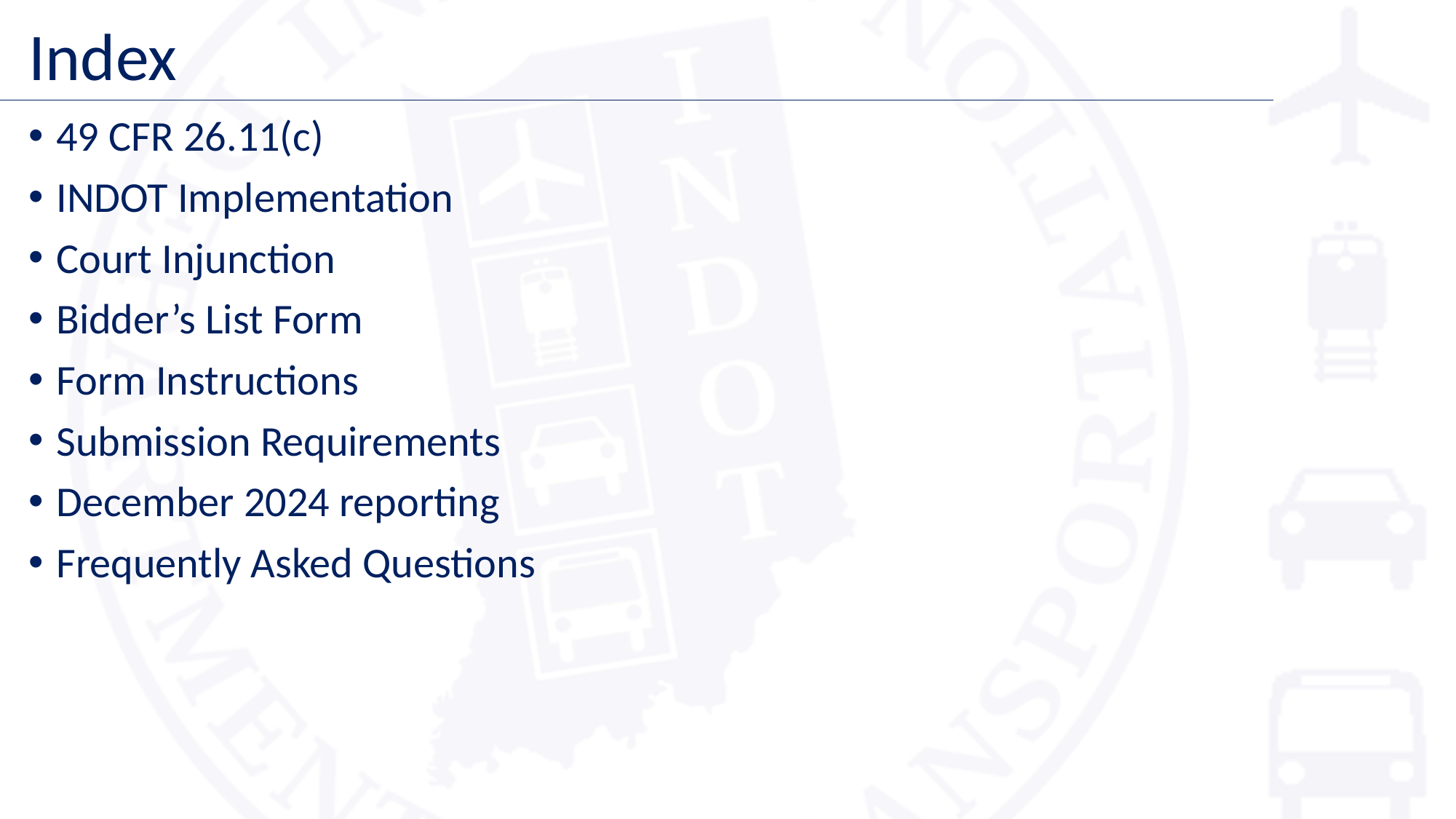

# Index
49 CFR 26.11(c)
INDOT Implementation
Court Injunction
Bidder’s List Form
Form Instructions
Submission Requirements
December 2024 reporting
Frequently Asked Questions